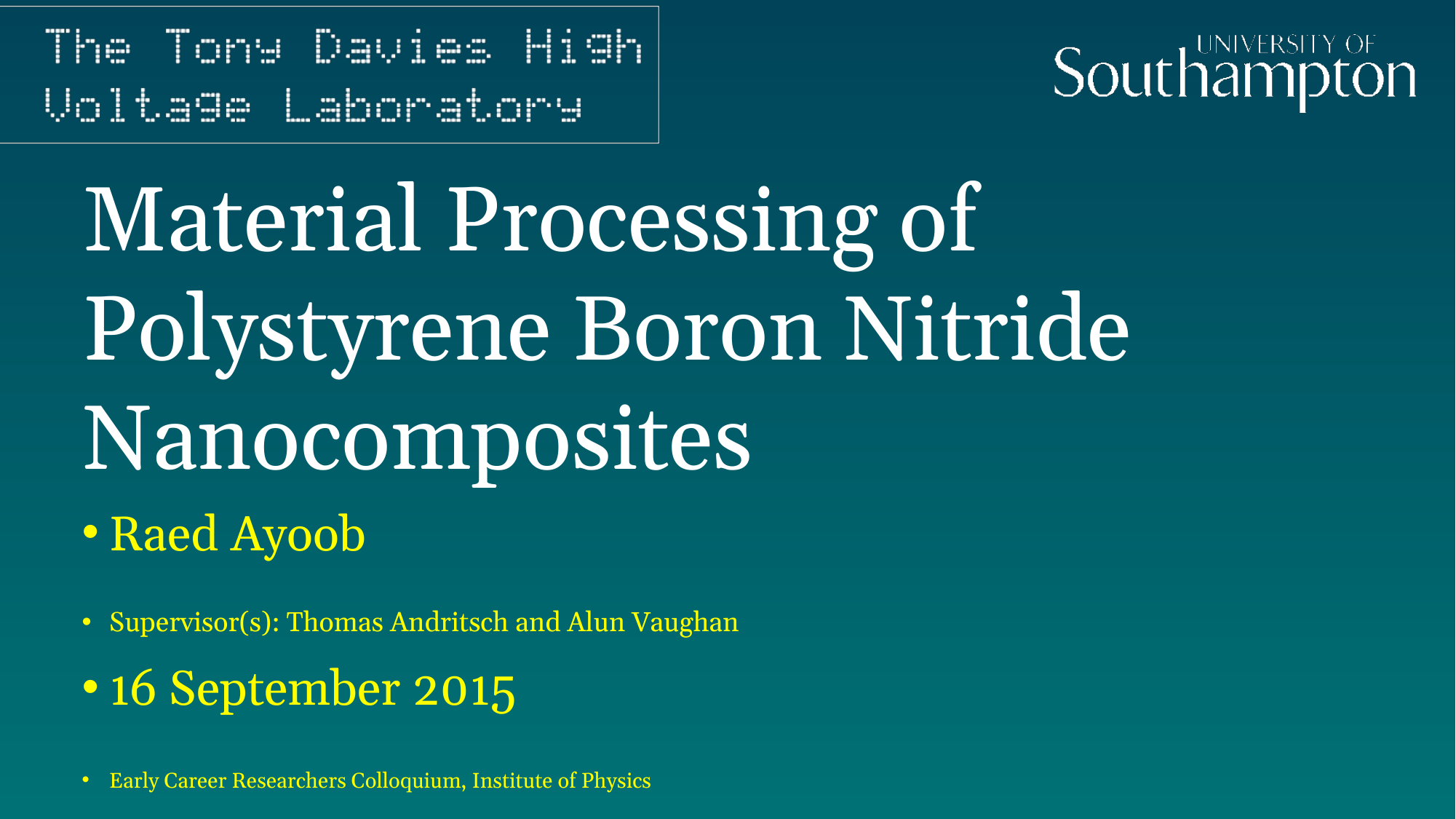

# Material Processing of Polystyrene Boron Nitride Nanocomposites
Raed Ayoob
Supervisor(s): Thomas Andritsch and Alun Vaughan
16 September 2015
Early Career Researchers Colloquium, Institute of Physics